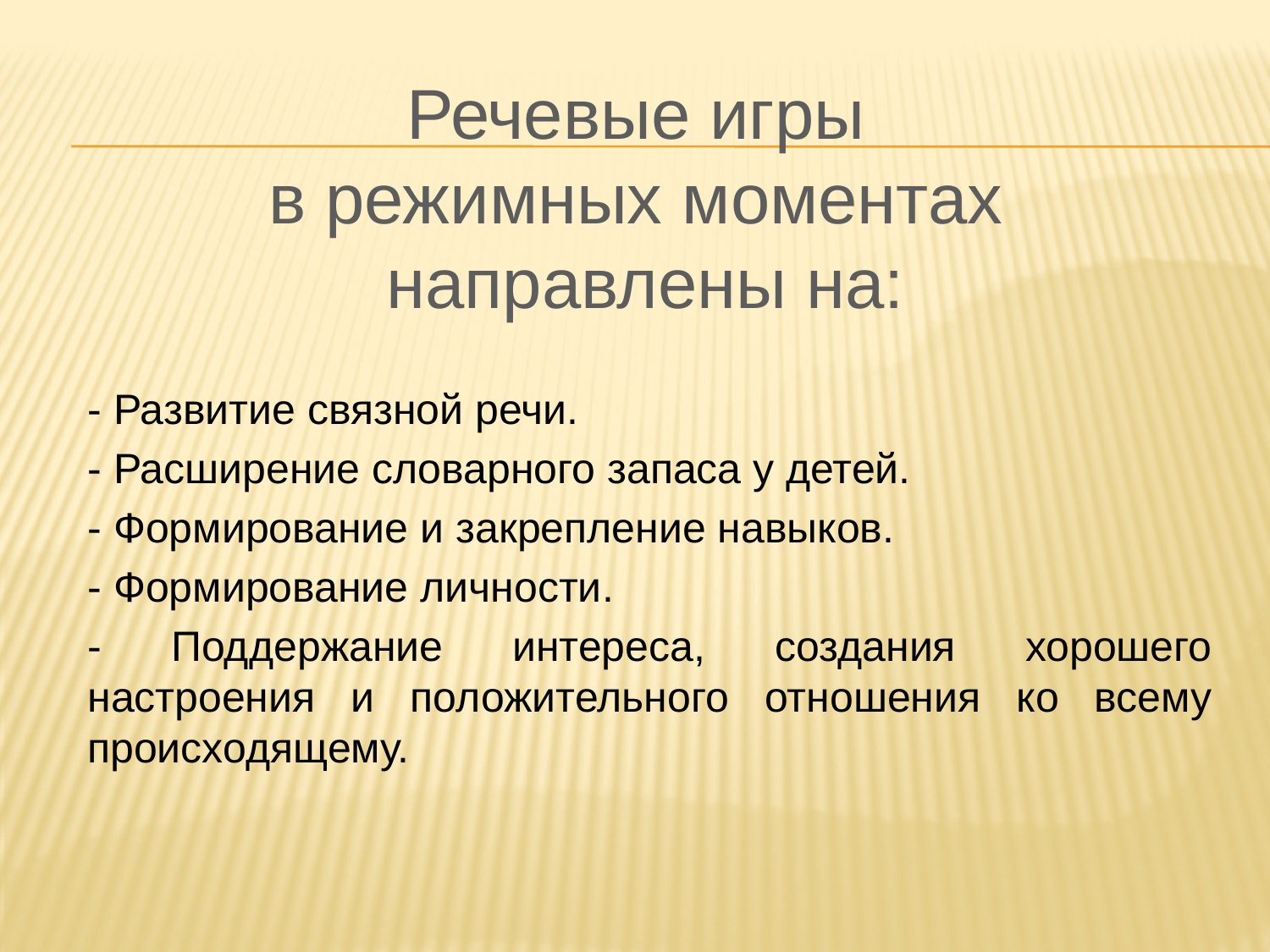

# Речевые игры в режимных моментах направлены на:
- Развитие связной речи.
- Расширение словарного запаса у детей.
- Формирование и закрепление навыков.
- Формирование личности.
- Поддержание интереса, создания хорошего настроения и положительного отношения ко всему происходящему.